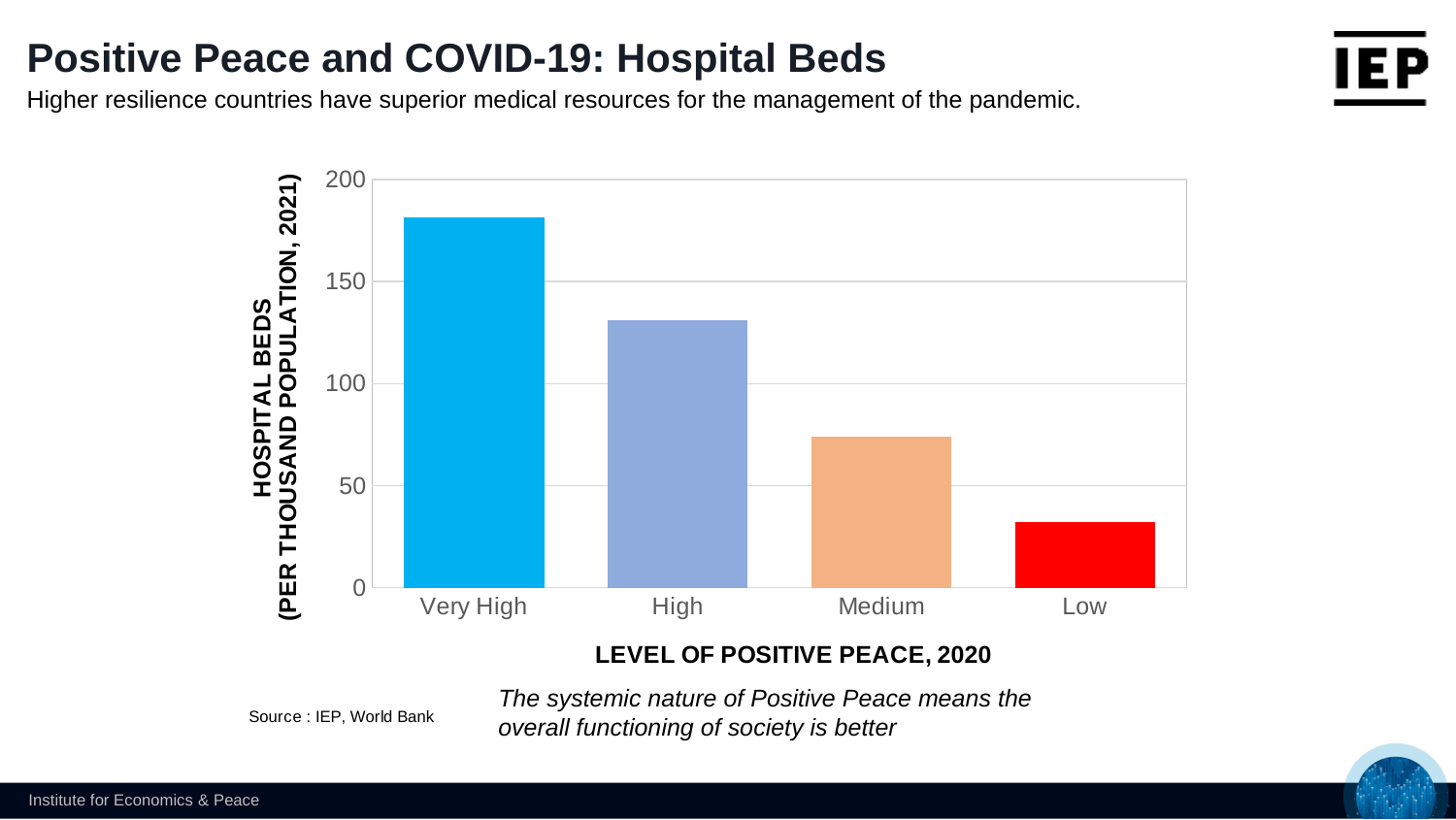

Positive Peace and COVID-19: Hospital Beds
Higher resilience countries have superior medical resources for the management of the pandemic.

### Chart

| Category | Hospital beds per thousand population |
|---|---|
| Very High | 181.512 |
| High | 131.094 |
| Medium | 73.98 |
| Low | 32.1 |
The systemic nature of Positive Peace means the overall functioning of society is better